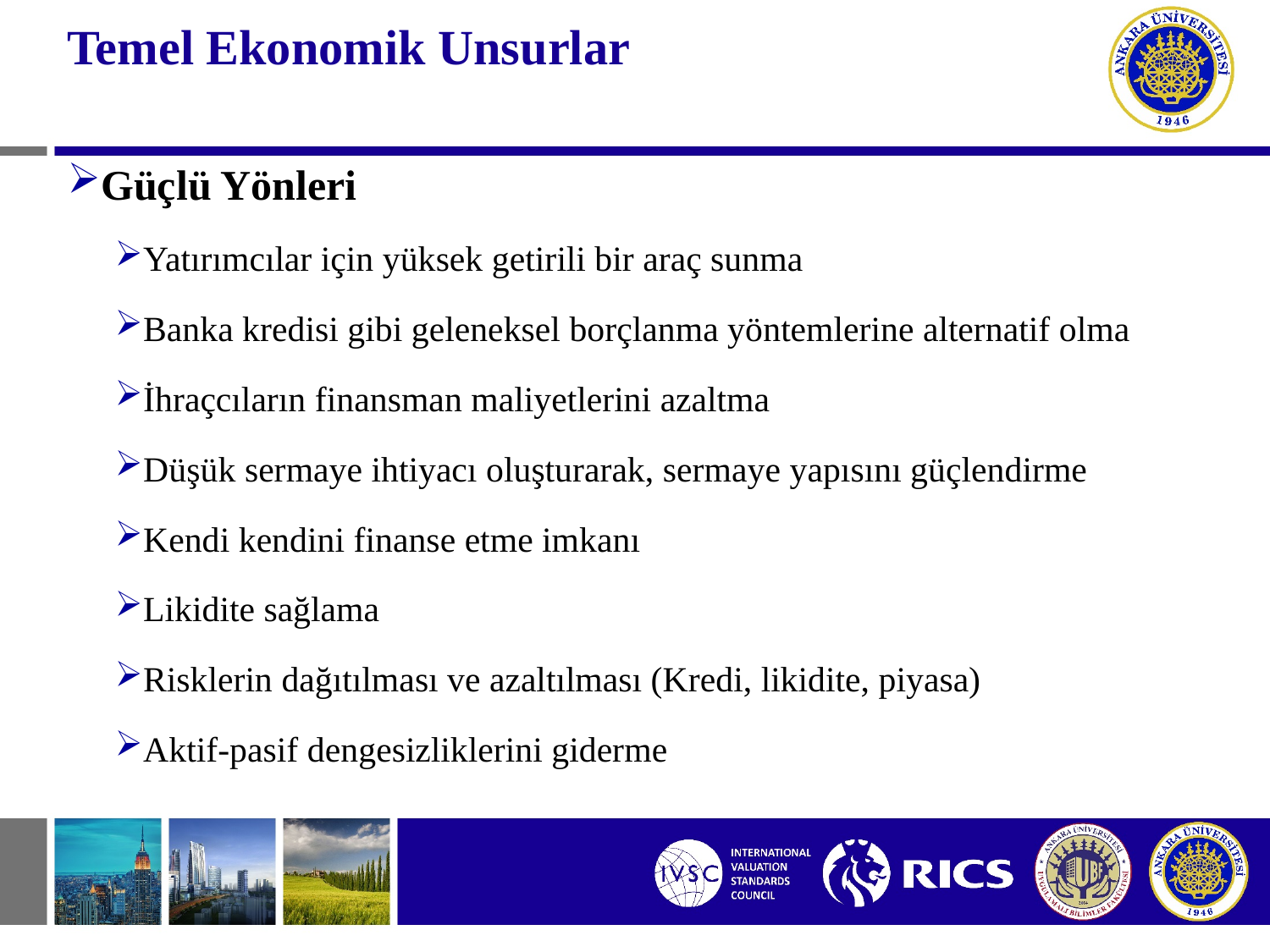

# Temel Ekonomik Unsurlar
Güçlü Yönleri
Yatırımcılar için yüksek getirili bir araç sunma
Banka kredisi gibi geleneksel borçlanma yöntemlerine alternatif olma
İhraçcıların finansman maliyetlerini azaltma
Düşük sermaye ihtiyacı oluşturarak, sermaye yapısını güçlendirme
Kendi kendini finanse etme imkanı
Likidite sağlama
Risklerin dağıtılması ve azaltılması (Kredi, likidite, piyasa)
Aktif-pasif dengesizliklerini giderme